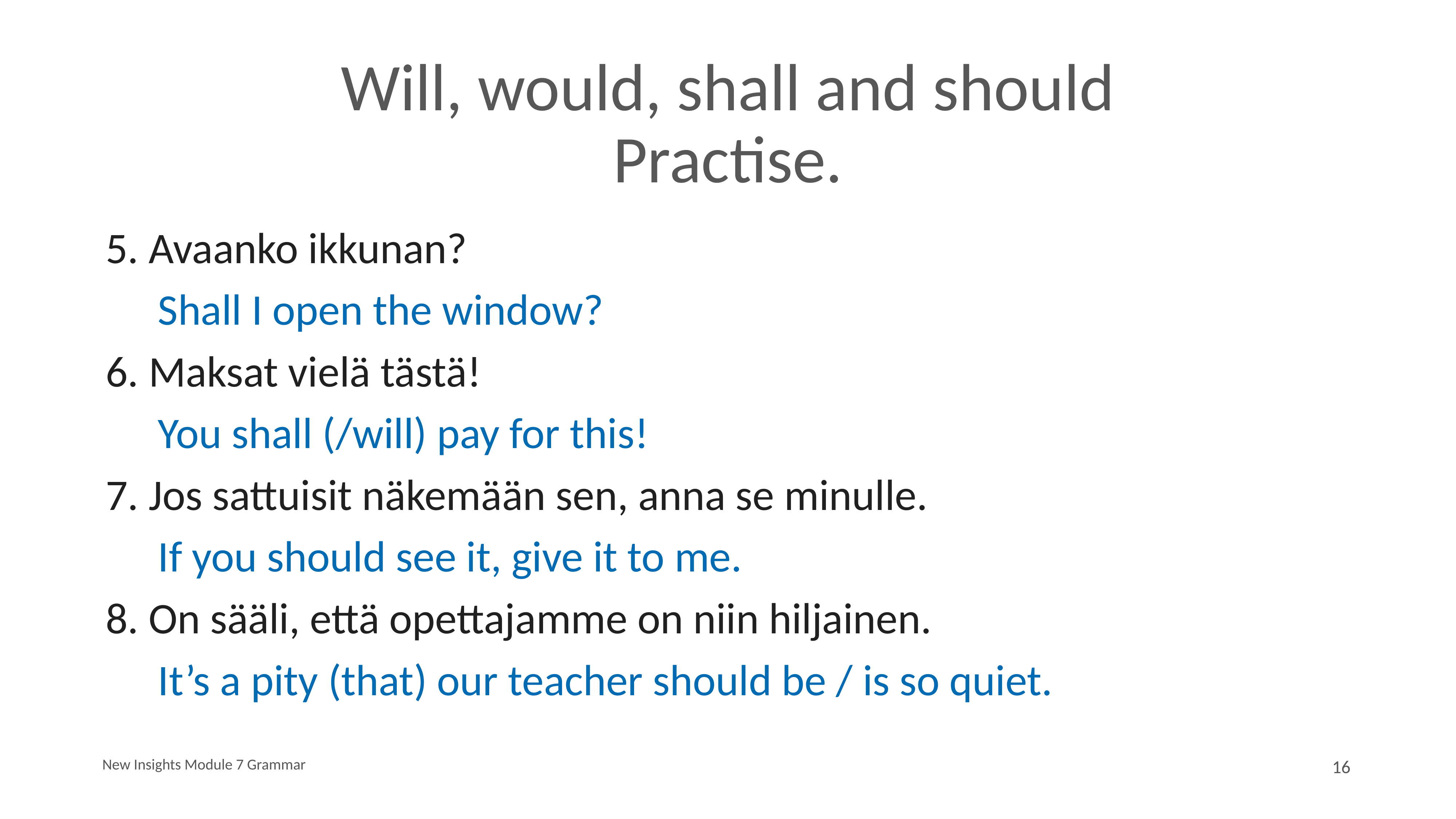

# Will, would, shall and should
Practise.

5. Avaanko ikkunan?
		Shall I open the window?
6. Maksat vielä tästä!
		You shall (/will) pay for this!
7. Jos sattuisit näkemään sen, anna se minulle.
		If you should see it, give it to me.
8. On sääli, että opettajamme on niin hiljainen.
		It’s a pity (that) our teacher should be / is so quiet.
New Insights Module 7 Grammar
16